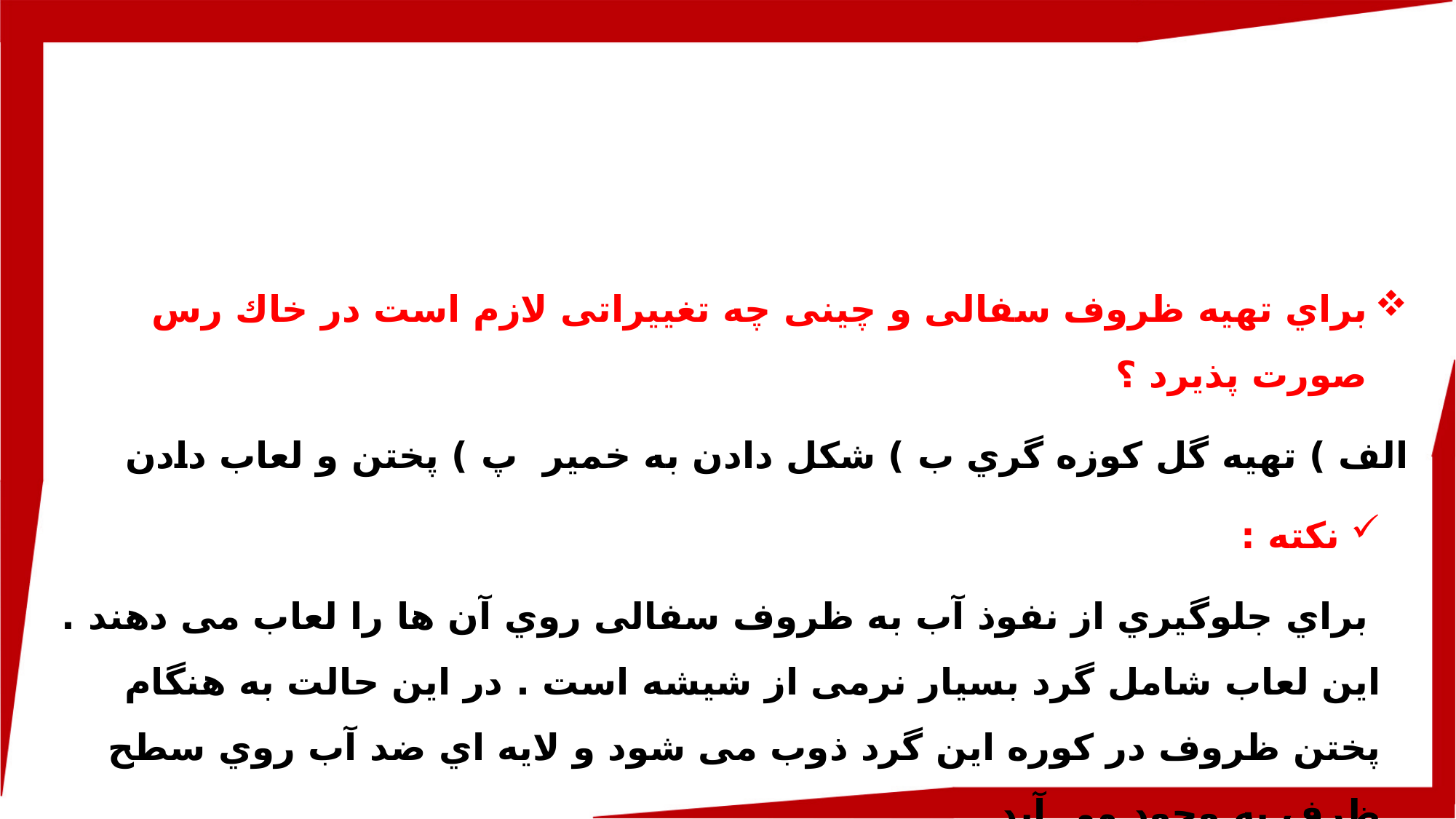

ﺑﺮاي ﺗﻬﯿﻪ ﻇﺮوف ﺳﻔﺎﻟﯽ و ﭼﯿﻨﯽ ﭼﻪ ﺗﻐﯿﯿﺮاﺗﯽ ﻻزم اﺳﺖ در ﺧﺎك رس ﺻﻮرت ﭘﺬﯾﺮد ؟
اﻟﻒ ) ﺗﻬﯿﻪ ﮔﻞ ﮐﻮزه ﮔﺮي ب ) ﺷﮑﻞ دادن ﺑﻪ ﺧﻤﯿﺮ  پ ) ﭘﺨﺘﻦ و ﻟﻌﺎب دادن
ﻧﮑﺘﻪ :
 ﺑﺮاي ﺟﻠﻮﮔﯿﺮي از ﻧﻔﻮذ آب ﺑﻪ ﻇﺮوف ﺳﻔﺎﻟﯽ روي آن ﻫﺎ را ﻟﻌﺎب ﻣﯽ دﻫﻨﺪ . اﯾﻦ ﻟﻌﺎب ﺷﺎﻣﻞ ﮔﺮد ﺑﺴﯿﺎر ﻧﺮﻣﯽ از ﺷﯿﺸﻪ اﺳﺖ . در اﯾﻦ ﺣﺎﻟﺖ ﺑﻪ ﻫﻨﮕﺎم ﭘﺨﺘﻦ ﻇﺮوف در ﮐﻮره اﯾﻦ ﮔﺮد ذوب ﻣﯽ ﺷﻮد و ﻻﯾﻪ اي ﺿﺪ آب روي ﺳﻄﺢ ﻇﺮف ﺑﻪ وﺟﻮد ﻣﯽ آﯾﺪ